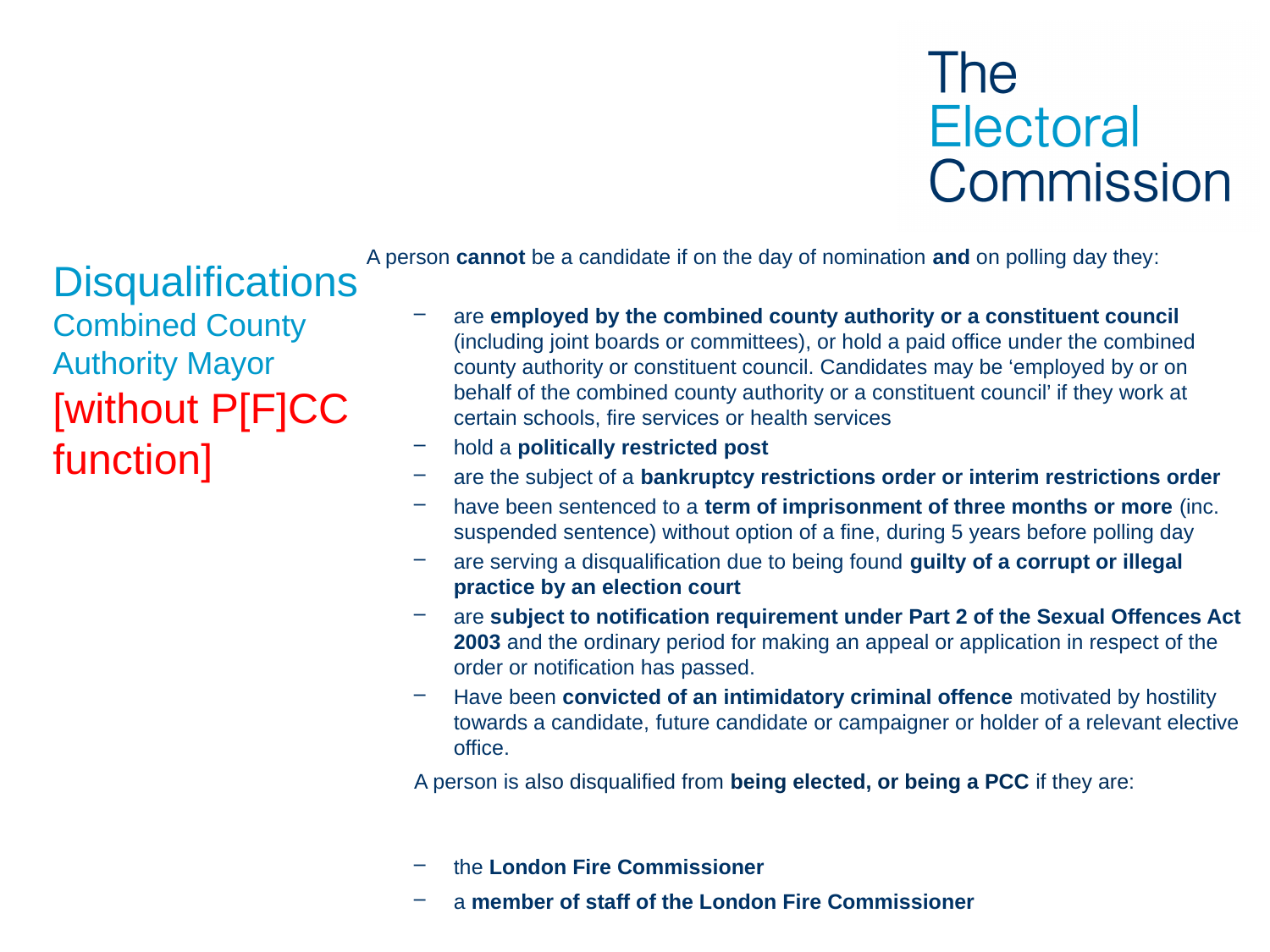

A person cannot be a candidate if on the day of nomination and on polling day they:

are employed by the combined county authority or a constituent council (including joint boards or committees), or hold a paid office under the combined county authority or constituent council. Candidates may be ‘employed by or on behalf of the combined county authority or a constituent council’ if they work at certain schools, fire services or health services
hold a politically restricted post
are the subject of a bankruptcy restrictions order or interim restrictions order
have been sentenced to a term of imprisonment of three months or more (inc. suspended sentence) without option of a fine, during 5 years before polling day
are serving a disqualification due to being found guilty of a corrupt or illegal practice by an election court
are subject to notification requirement under Part 2 of the Sexual Offences Act 2003 and the ordinary period for making an appeal or application in respect of the order or notification has passed.
Have been convicted of an intimidatory criminal offence motivated by hostility towards a candidate, future candidate or campaigner or holder of a relevant elective office.
A person is also disqualified from being elected, or being a PCC if they are:

the London Fire Commissioner
a member of staff of the London Fire Commissioner

# Disqualifications Combined County Authority Mayor [without P[F]CC function]